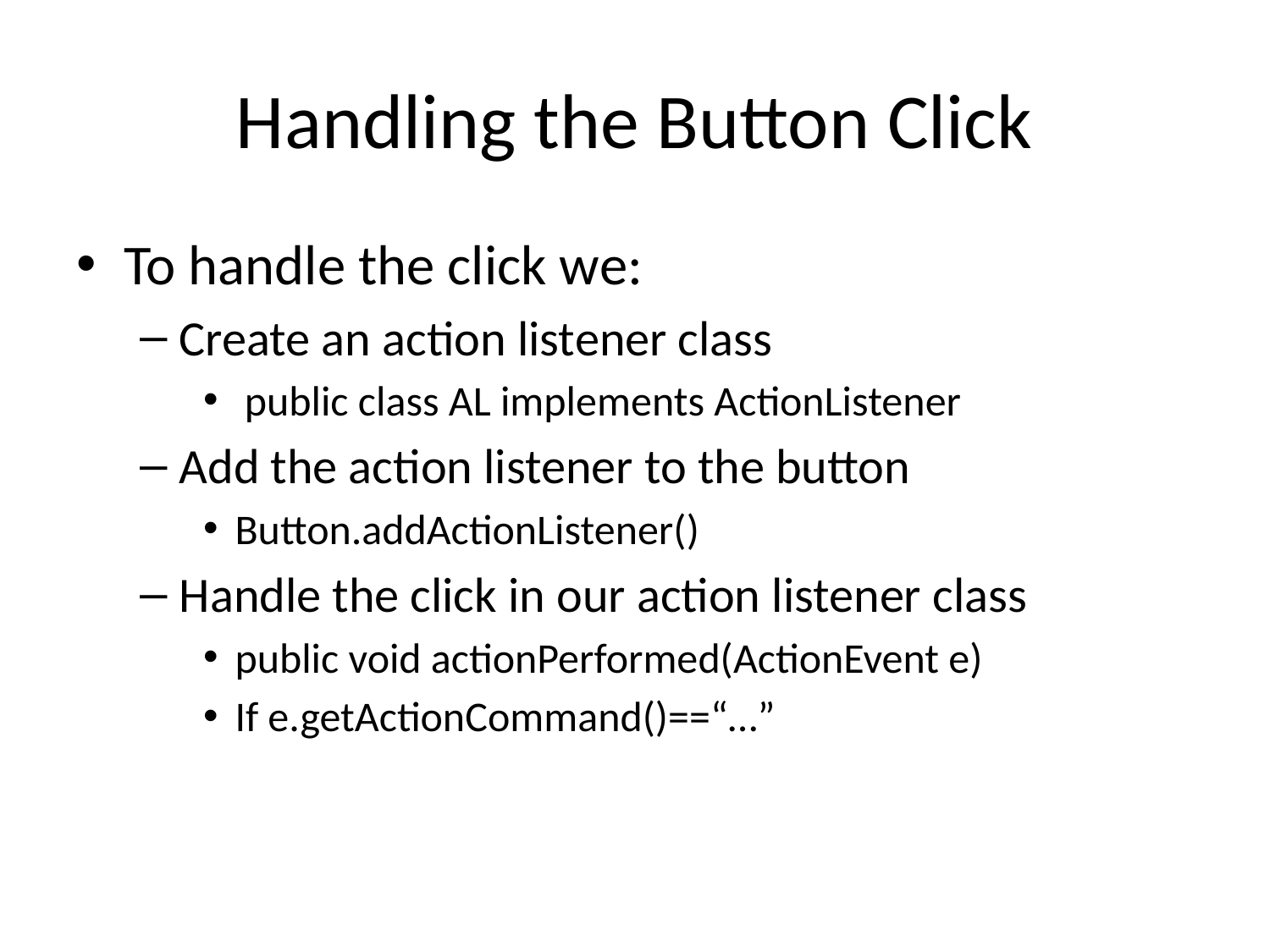

# Handling the Button Click
To handle the click we:
Create an action listener class
 public class AL implements ActionListener
Add the action listener to the button
Button.addActionListener()
Handle the click in our action listener class
public void actionPerformed(ActionEvent e)
If e.getActionCommand()==“…”